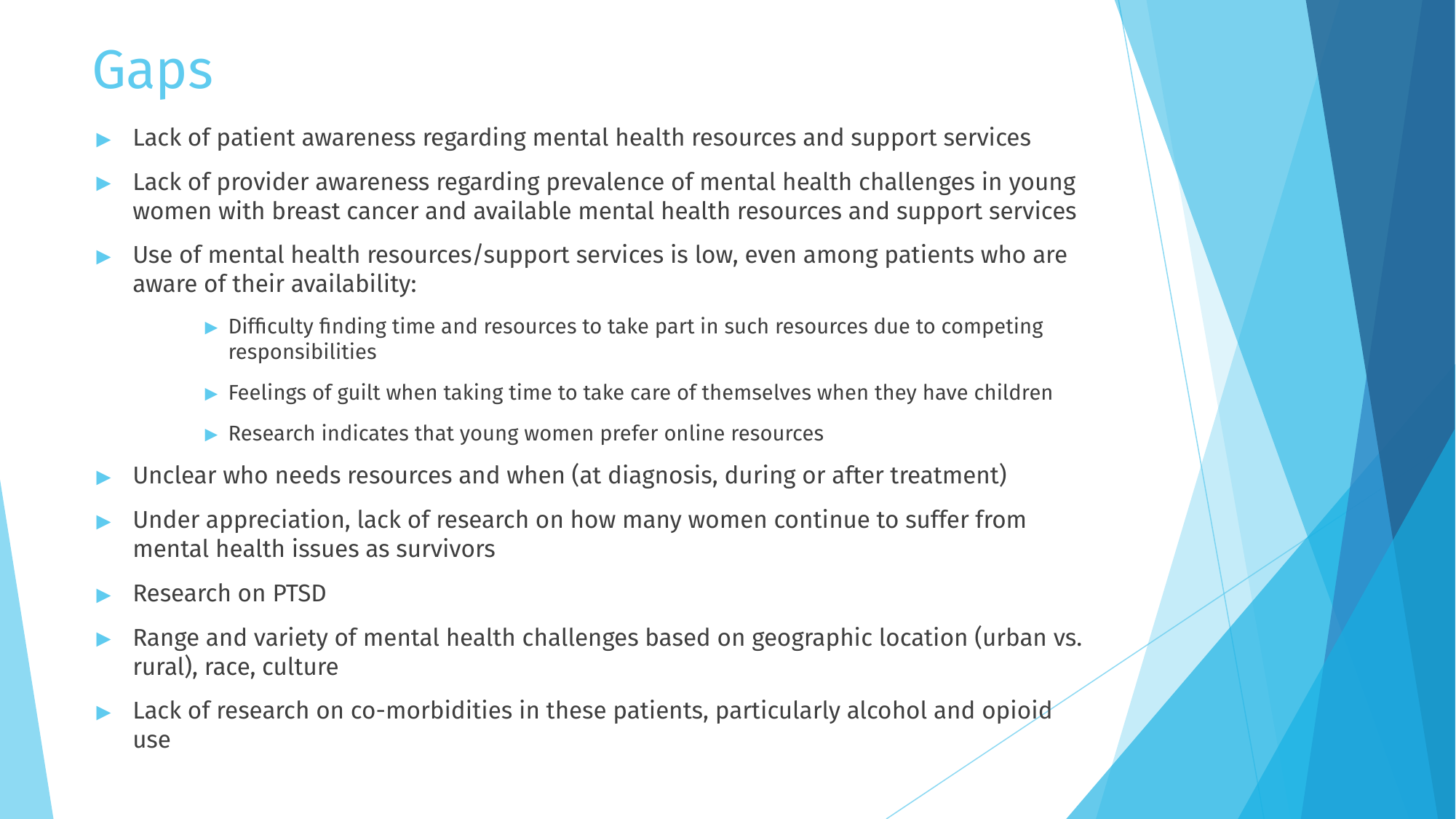

# Gaps
Lack of patient awareness regarding mental health resources and support services
Lack of provider awareness regarding prevalence of mental health challenges in young women with breast cancer and available mental health resources and support services
Use of mental health resources/support services is low, even among patients who are aware of their availability:
Difficulty finding time and resources to take part in such resources due to competing responsibilities
Feelings of guilt when taking time to take care of themselves when they have children
Research indicates that young women prefer online resources
Unclear who needs resources and when (at diagnosis, during or after treatment)
Under appreciation, lack of research on how many women continue to suffer from mental health issues as survivors
Research on PTSD
Range and variety of mental health challenges based on geographic location (urban vs. rural), race, culture
Lack of research on co-morbidities in these patients, particularly alcohol and opioid use